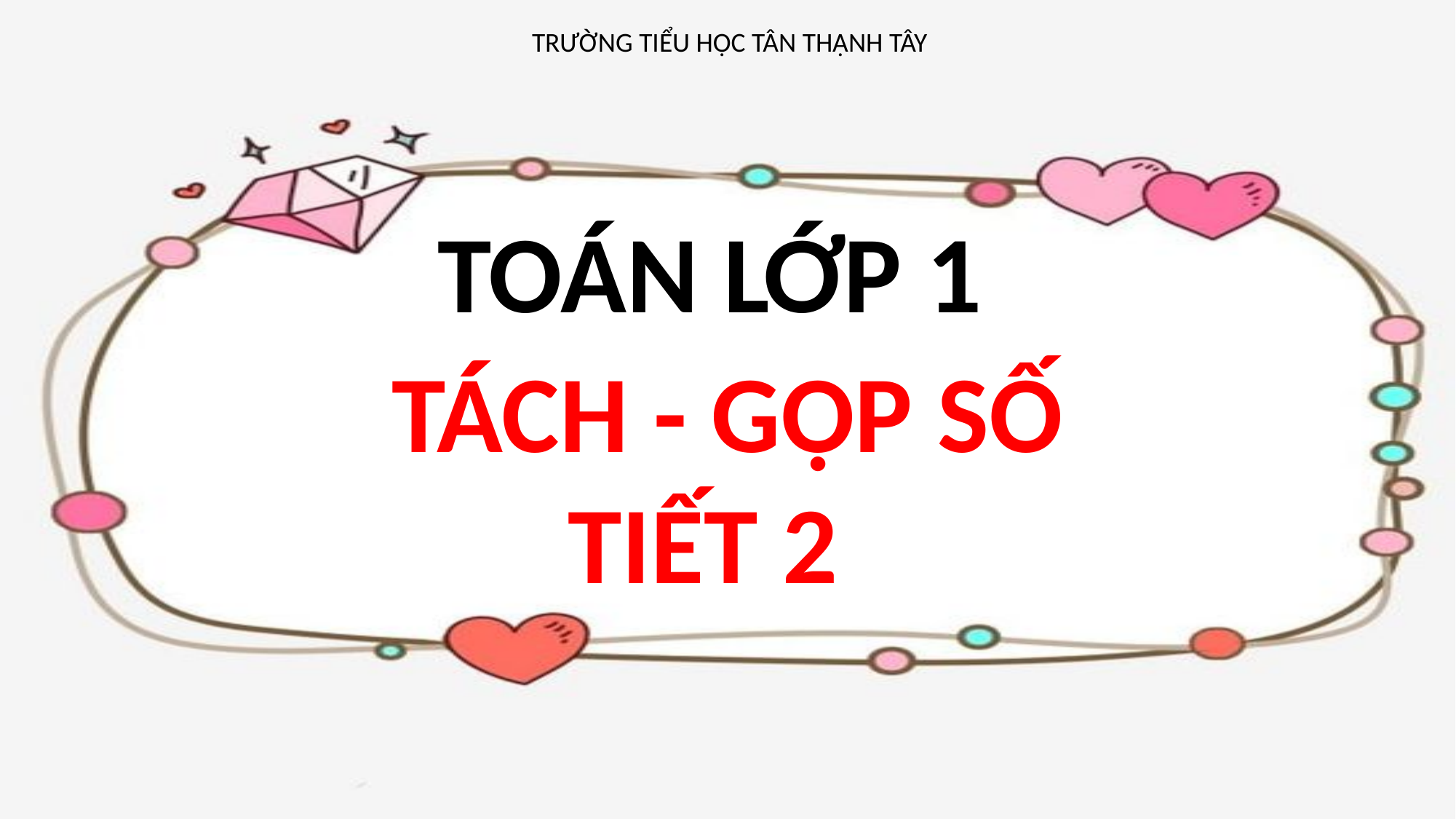

TRƯỜNG TIỂU HỌC TÂN THẠNH TÂY
TOÁN LỚP 1
TÁCH - GỘP SỐ
TIẾT 2